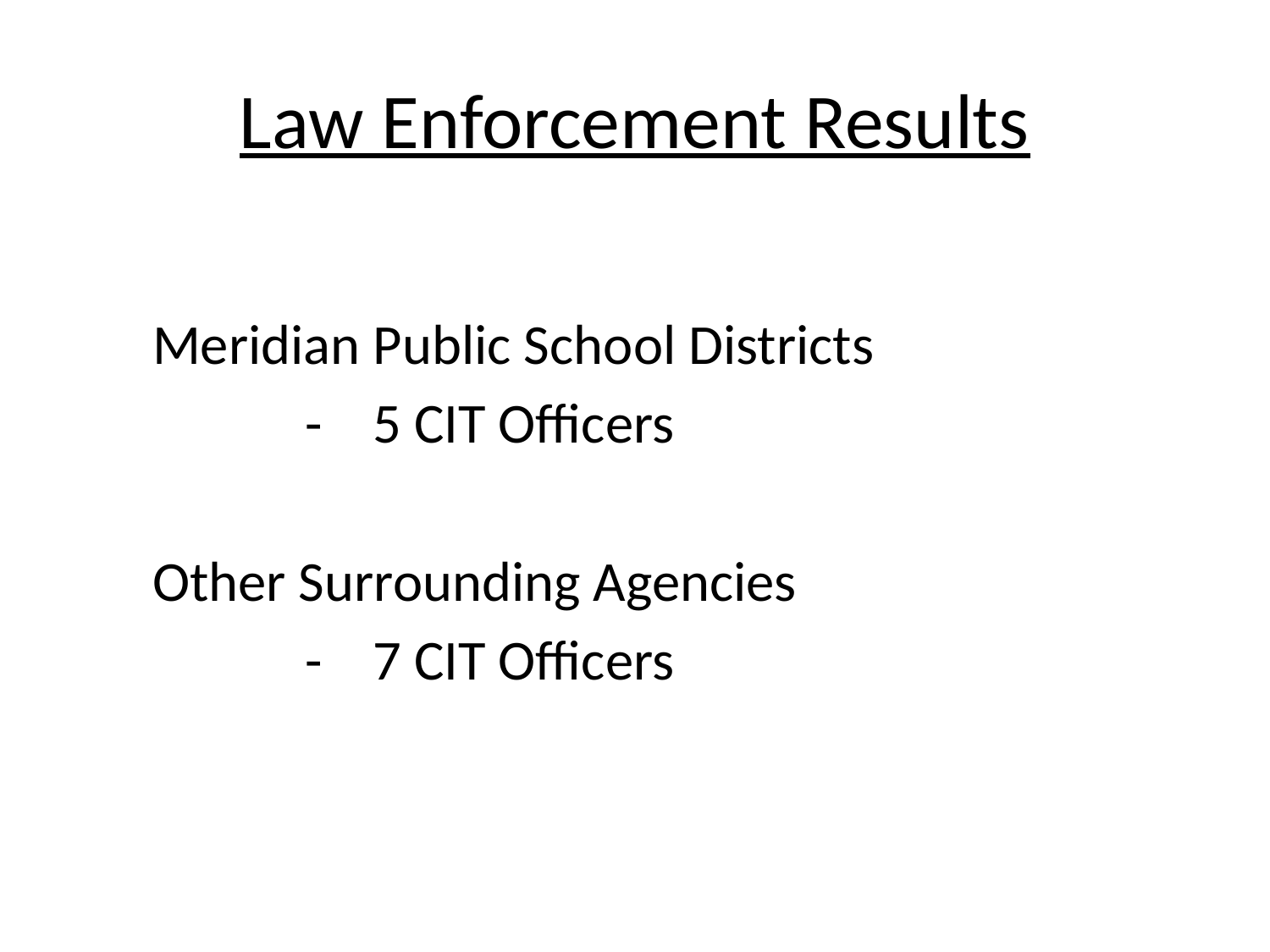

# Law Enforcement Results

      Meridian Public School Districts
                  -    5 CIT Officers

      Other Surrounding Agencies
                  -    7 CIT Officers